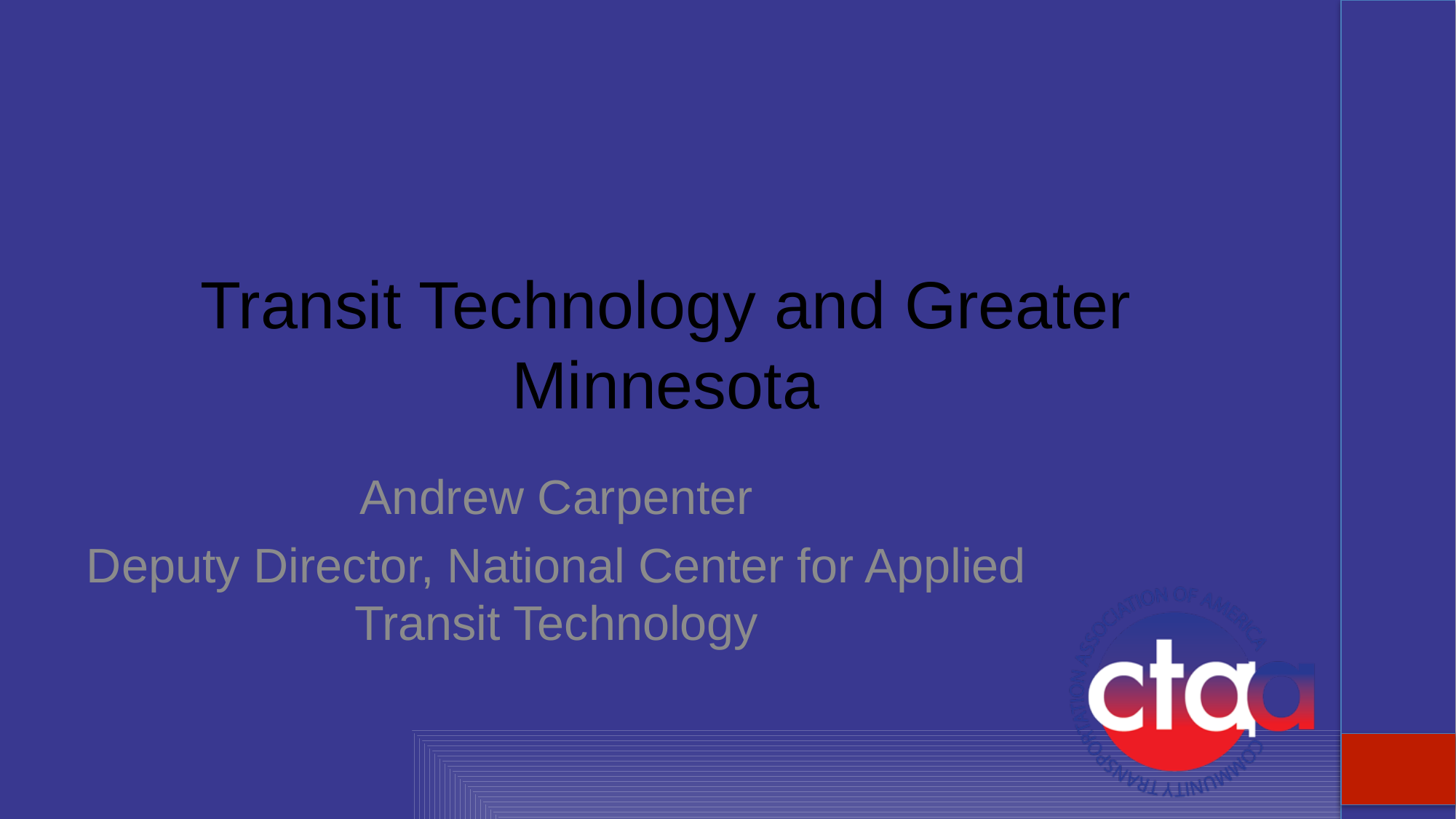

# Transit Technology and Greater Minnesota
Andrew Carpenter
Deputy Director, National Center for Applied Transit Technology